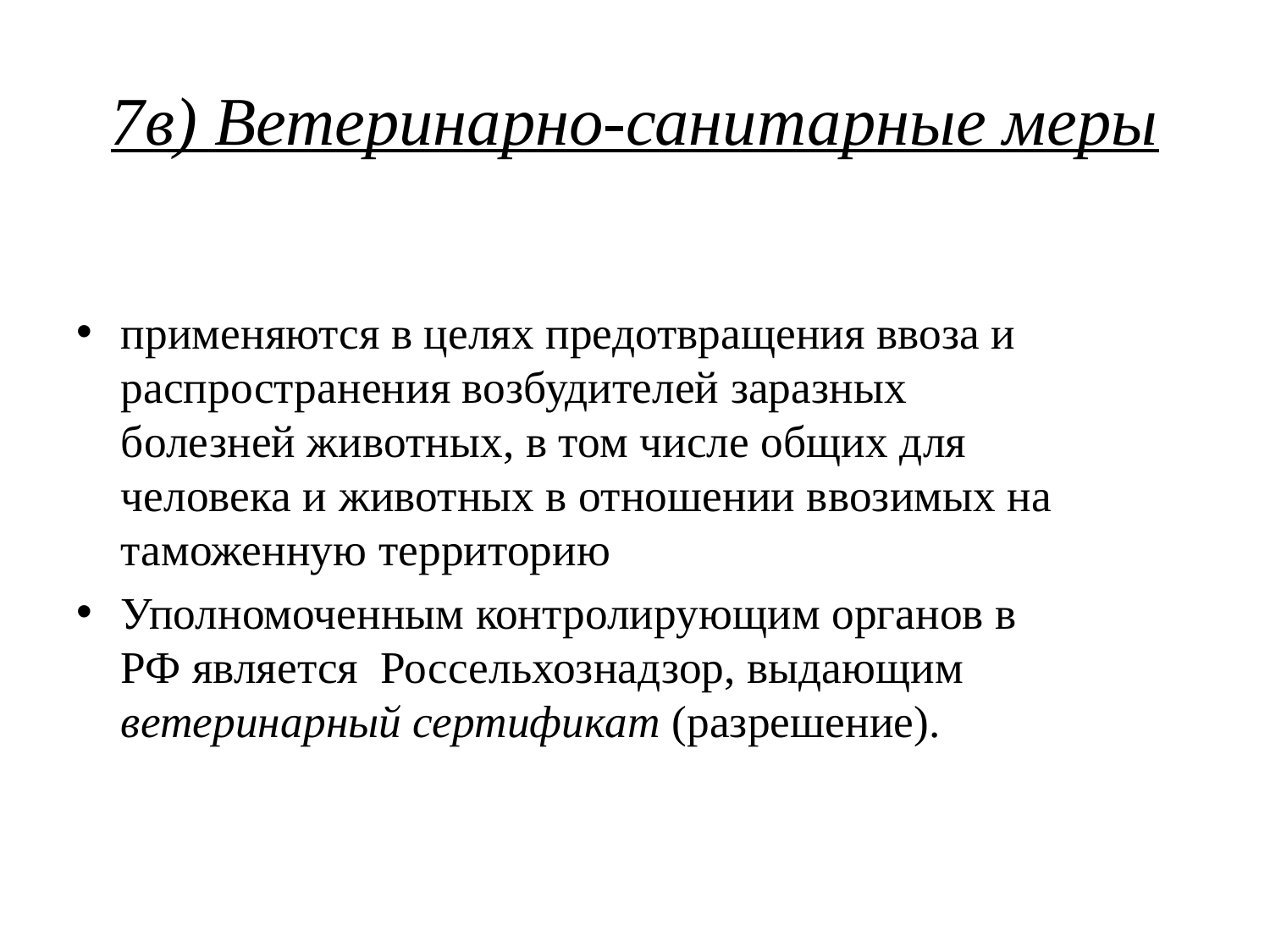

# 7в) Ветеринарно-санитарные меры
применяются в целях предотвращения ввоза и распространения возбудителей заразных болезней животных, в том числе общих для человека и животных в отношении ввозимых на таможенную территорию
Уполномоченным контролирующим органов в РФ является  Россельхознадзор, выдающим  ветеринарный сертификат (разрешение).